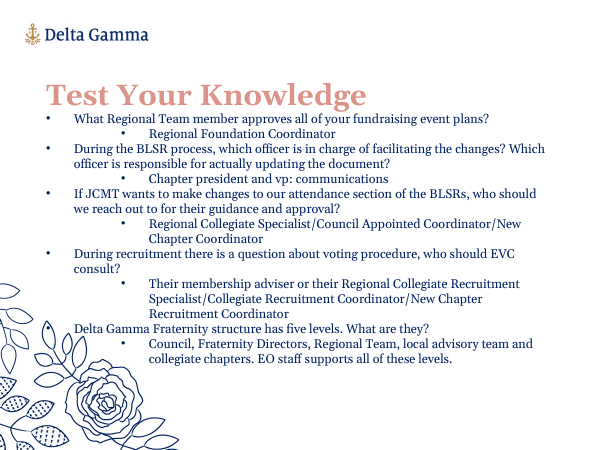

Test Your Knowledge
What Regional Team member approves all of your fundraising event plans?
Regional Foundation Coordinator
During the BLSR process, which officer is in charge of facilitating the changes? Which officer is responsible for actually updating the document?
Chapter president and vp: communications
If JCMT wants to make changes to our attendance section of the BLSRs, who should we reach out to for their guidance and approval?
Regional Collegiate Specialist/Council Appointed Coordinator/New Chapter Coordinator
During recruitment there is a question about voting procedure, who should EVC consult?
Their membership adviser or their Regional Collegiate Recruitment Specialist/Collegiate Recruitment Coordinator/New Chapter Recruitment Coordinator
Delta Gamma Fraternity structure has five levels. What are they?
Council, Fraternity Directors, Regional Team, local advisory team and collegiate chapters. EO staff supports all of these levels.